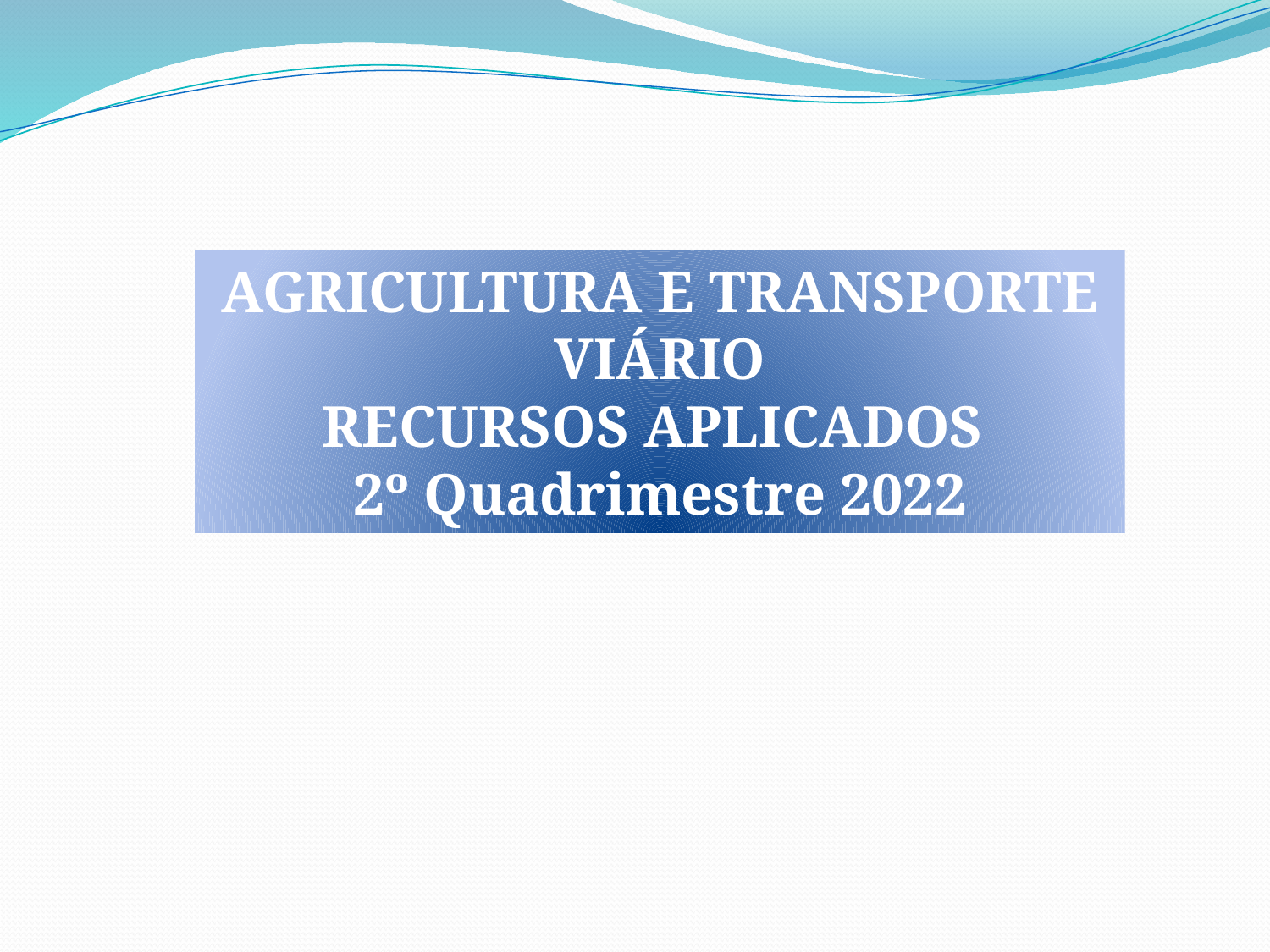

Agricultura e transporte viário
RECURSOS APLICADOS
2º Quadrimestre 2022